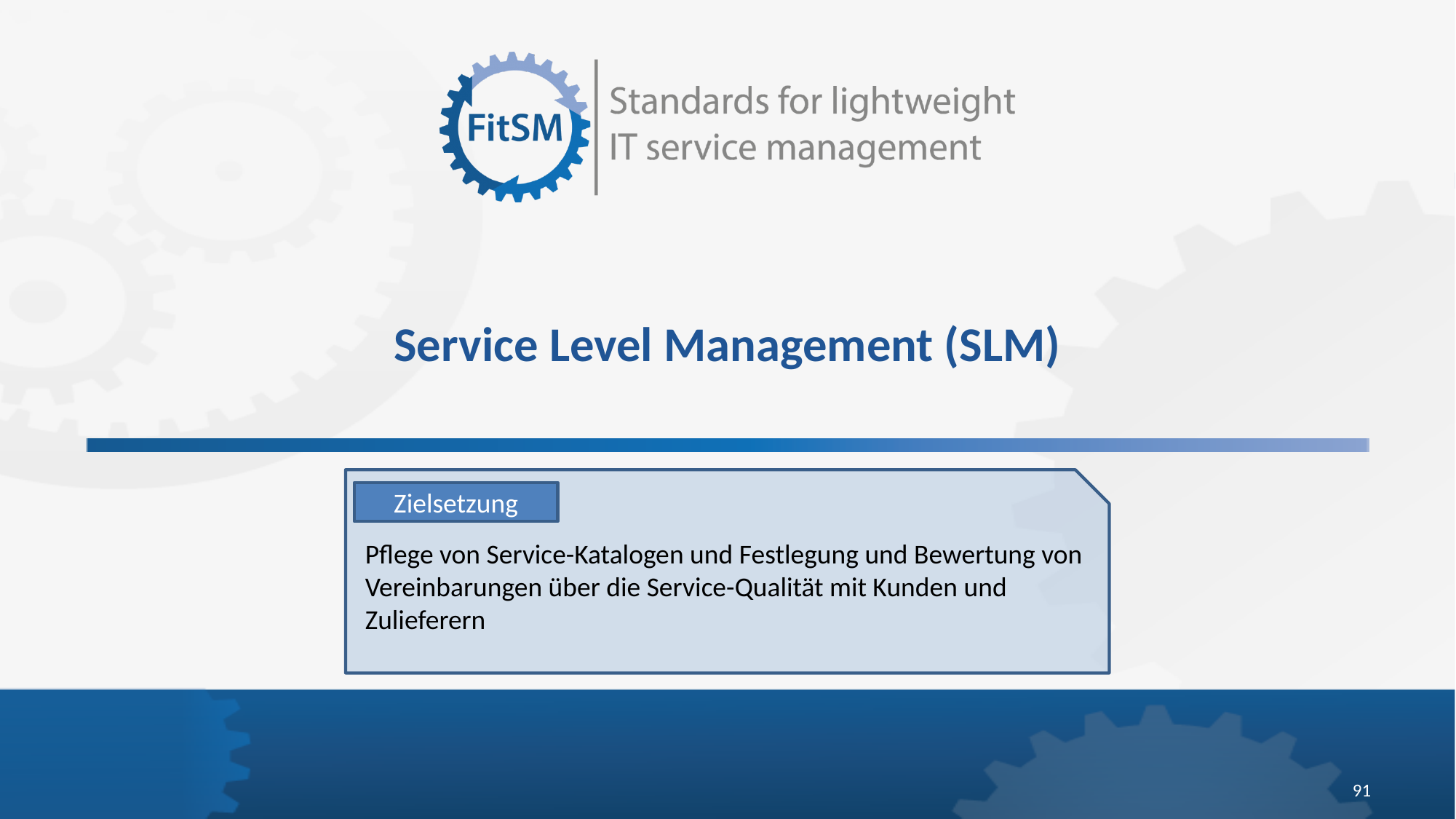

# Service Level Management (SLM)

Zielsetzung
Pflege von Service-Katalogen und Festlegung und Bewertung von Vereinbarungen über die Service-Qualität mit Kunden und Zulieferern
91